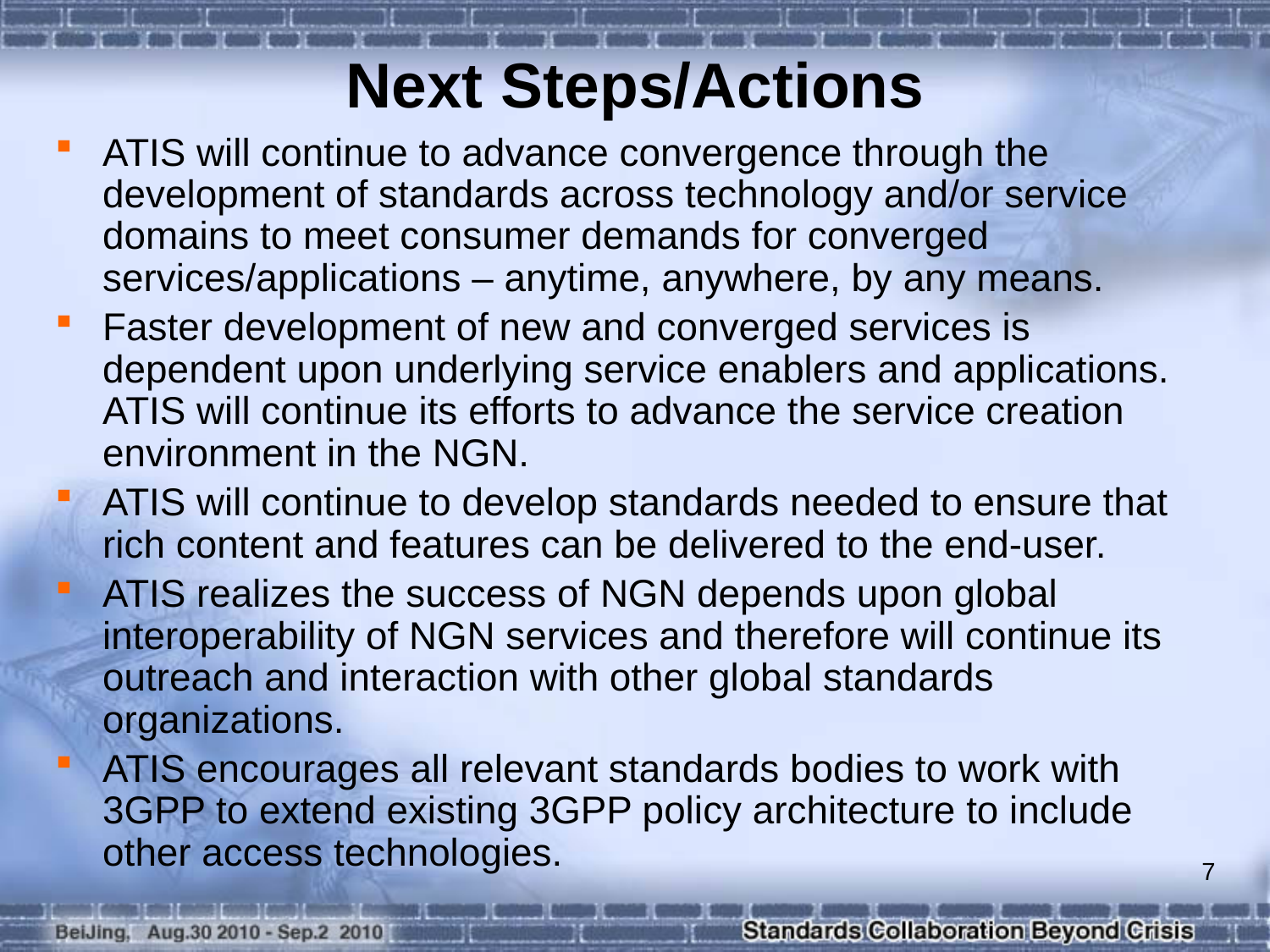

Next Steps/Actions
ATIS will continue to advance convergence through the development of standards across technology and/or service domains to meet consumer demands for converged services/applications – anytime, anywhere, by any means.
Faster development of new and converged services is dependent upon underlying service enablers and applications. ATIS will continue its efforts to advance the service creation environment in the NGN.
ATIS will continue to develop standards needed to ensure that rich content and features can be delivered to the end-user.
ATIS realizes the success of NGN depends upon global interoperability of NGN services and therefore will continue its outreach and interaction with other global standards organizations.
ATIS encourages all relevant standards bodies to work with 3GPP to extend existing 3GPP policy architecture to include other access technologies.
7